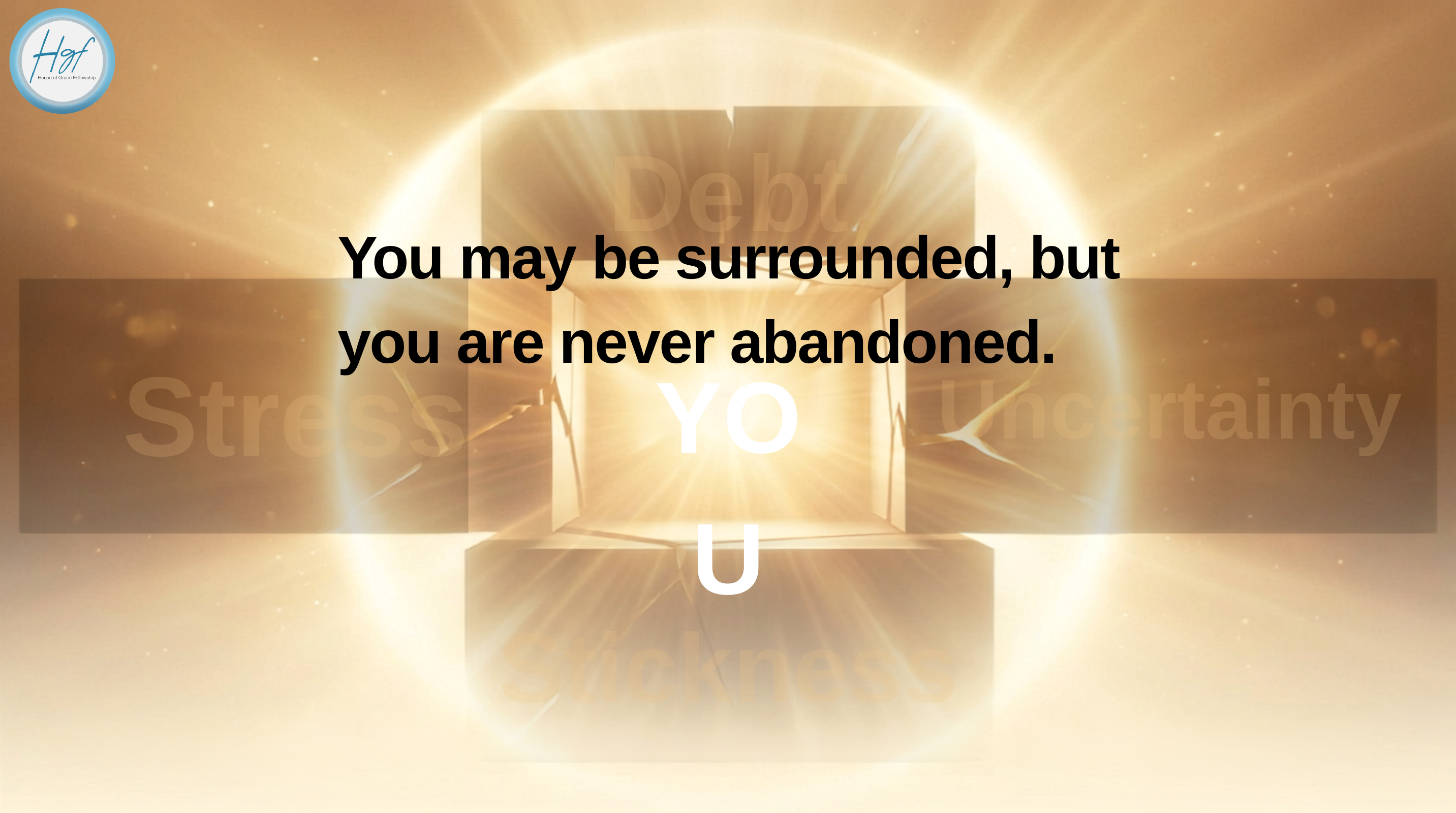

Debt

You may be surrounded, but you are never abandoned.

Stress
YOU
Uncertainty

Stickness